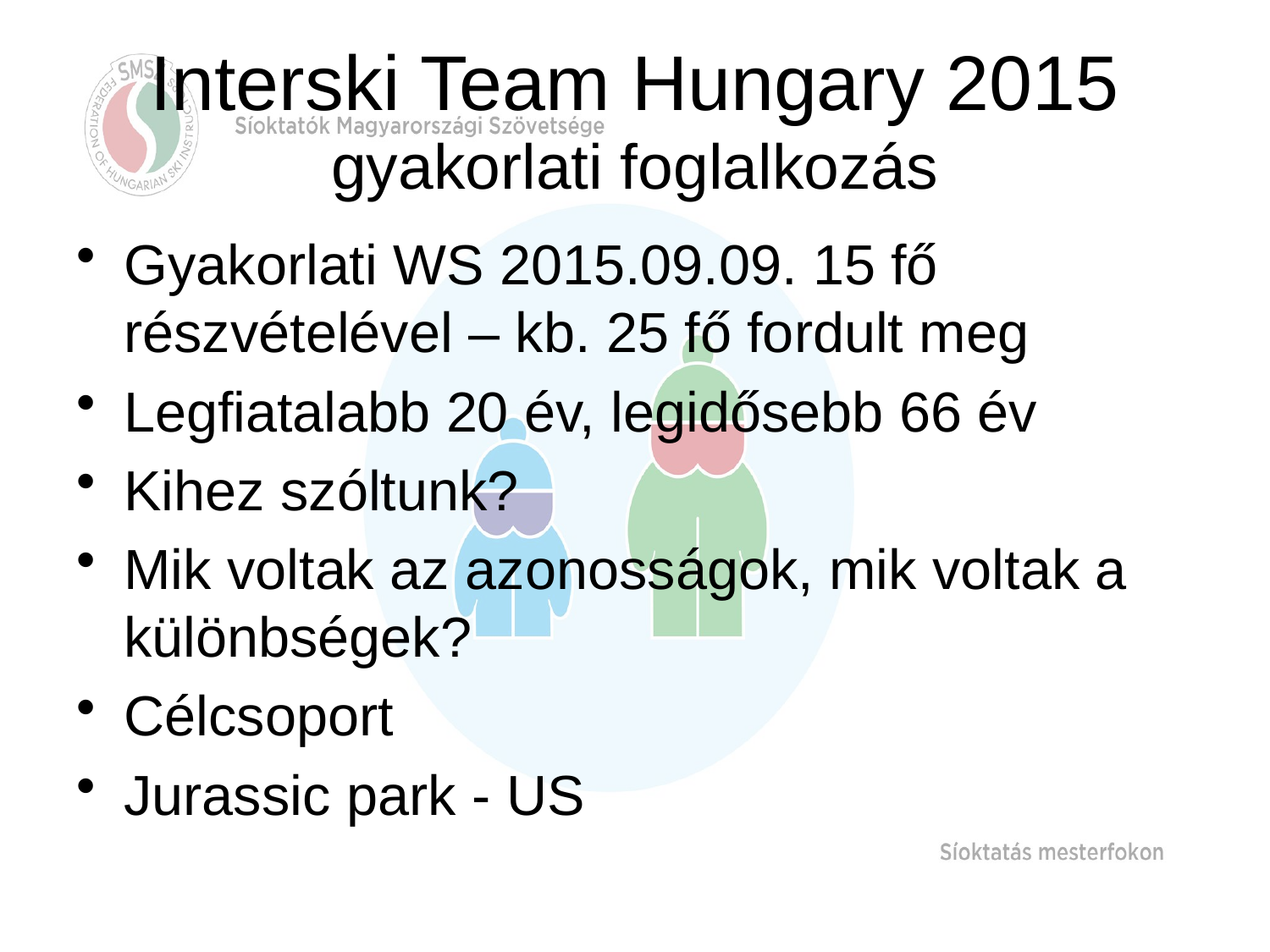

# Interski Team Hungary 2015 gyakorlati foglalkozás
Gyakorlati WS 2015.09.09. 15 fő részvételével – kb. 25 fő fordult meg
Legfiatalabb 20 év, legidősebb 66 év
Kihez szóltunk?
Mik voltak az azonosságok, mik voltak a különbségek?
Célcsoport
Jurassic park - US